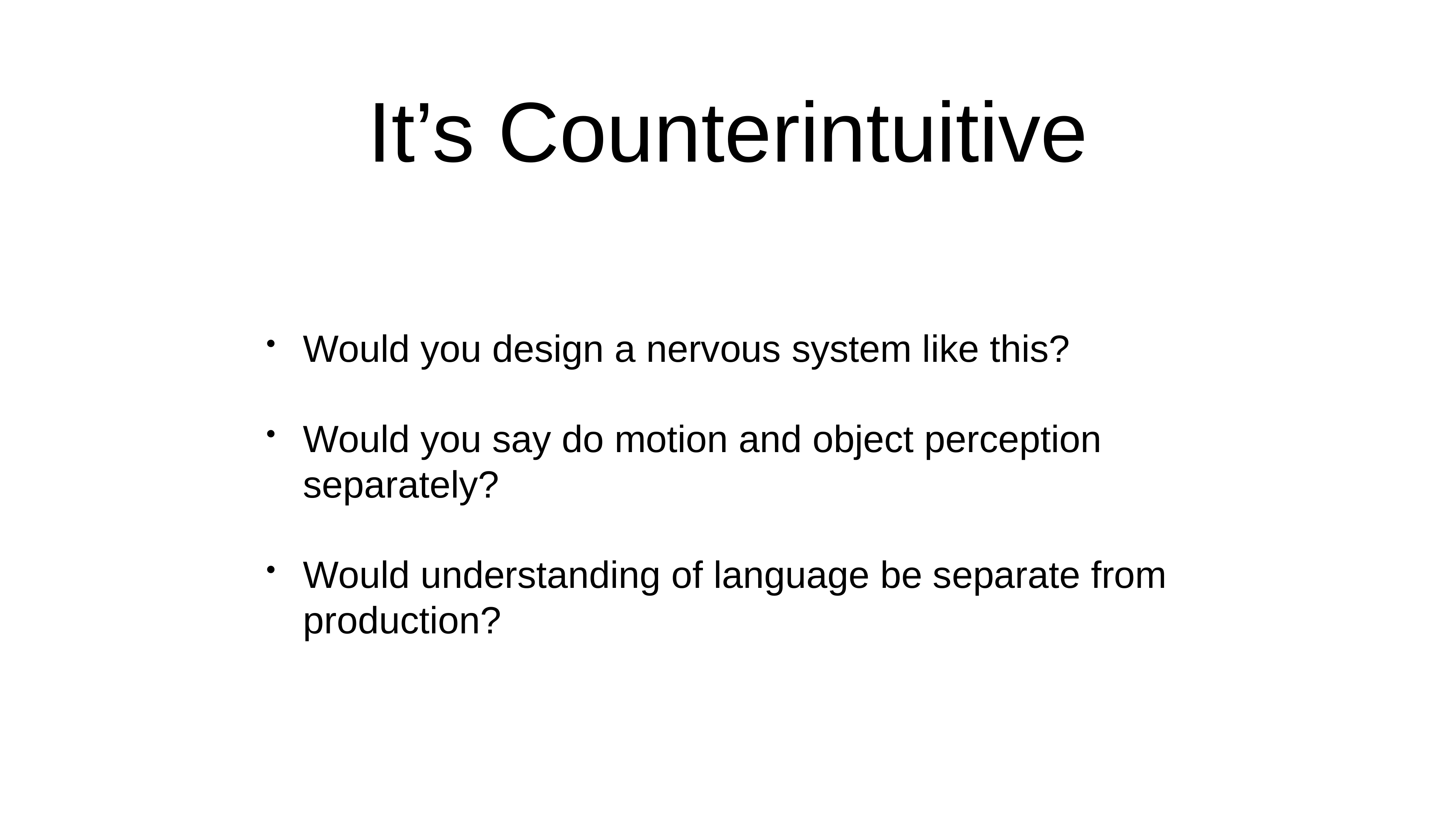

# It’s Counterintuitive
Would you design a nervous system like this?
Would you say do motion and object perception separately?
Would understanding of language be separate from production?